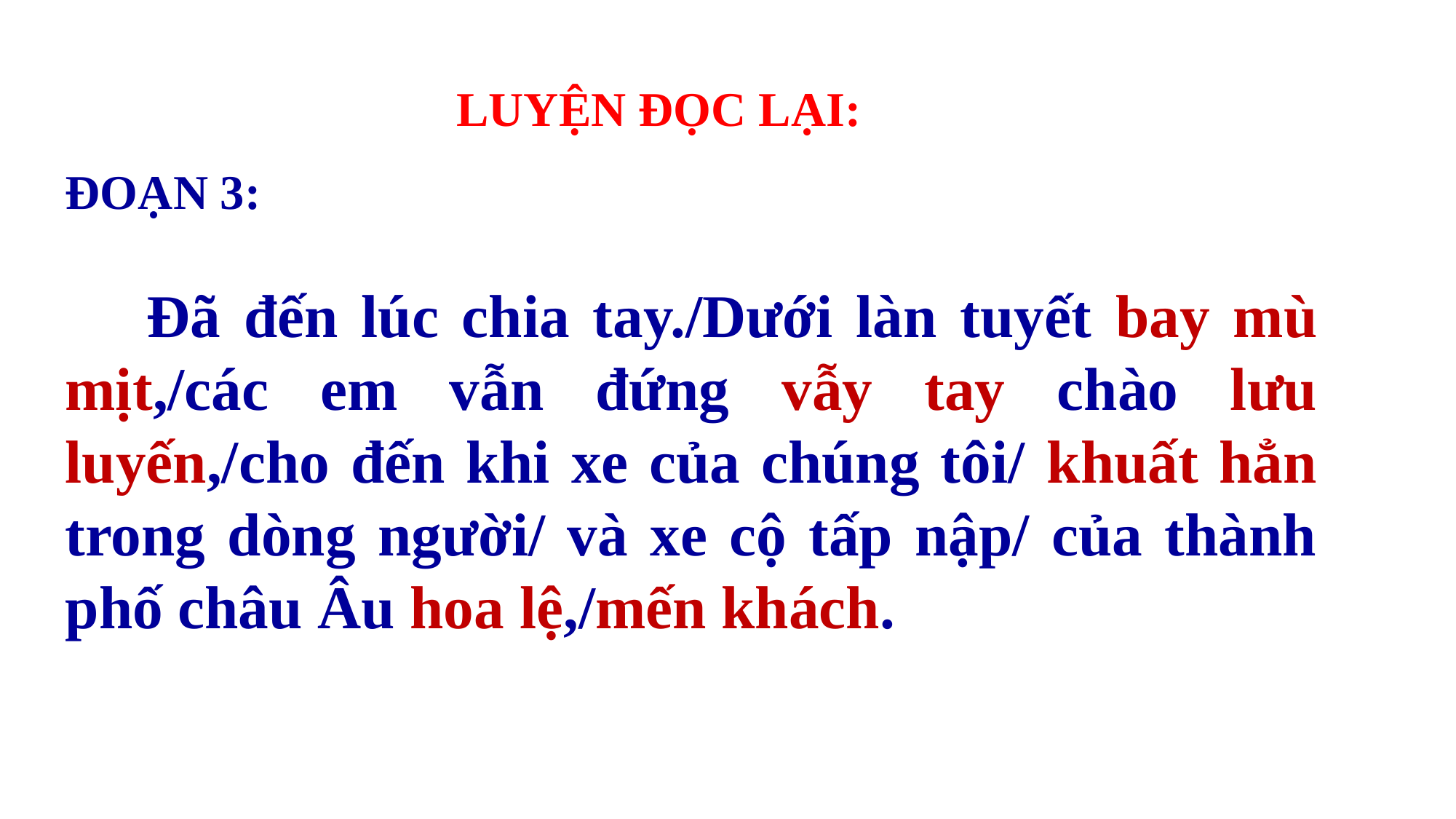

LUYỆN ĐỌC LẠI:
ĐOẠN 3:

    Đã đến lúc chia tay./Dưới làn tuyết bay mù mịt,/các em vẫn đứng vẫy tay chào lưu luyến,/cho đến khi xe của chúng tôi/ khuất hẳn trong dòng người/ và xe cộ tấp nập/ của thành phố châu Âu hoa lệ,/mến khách.